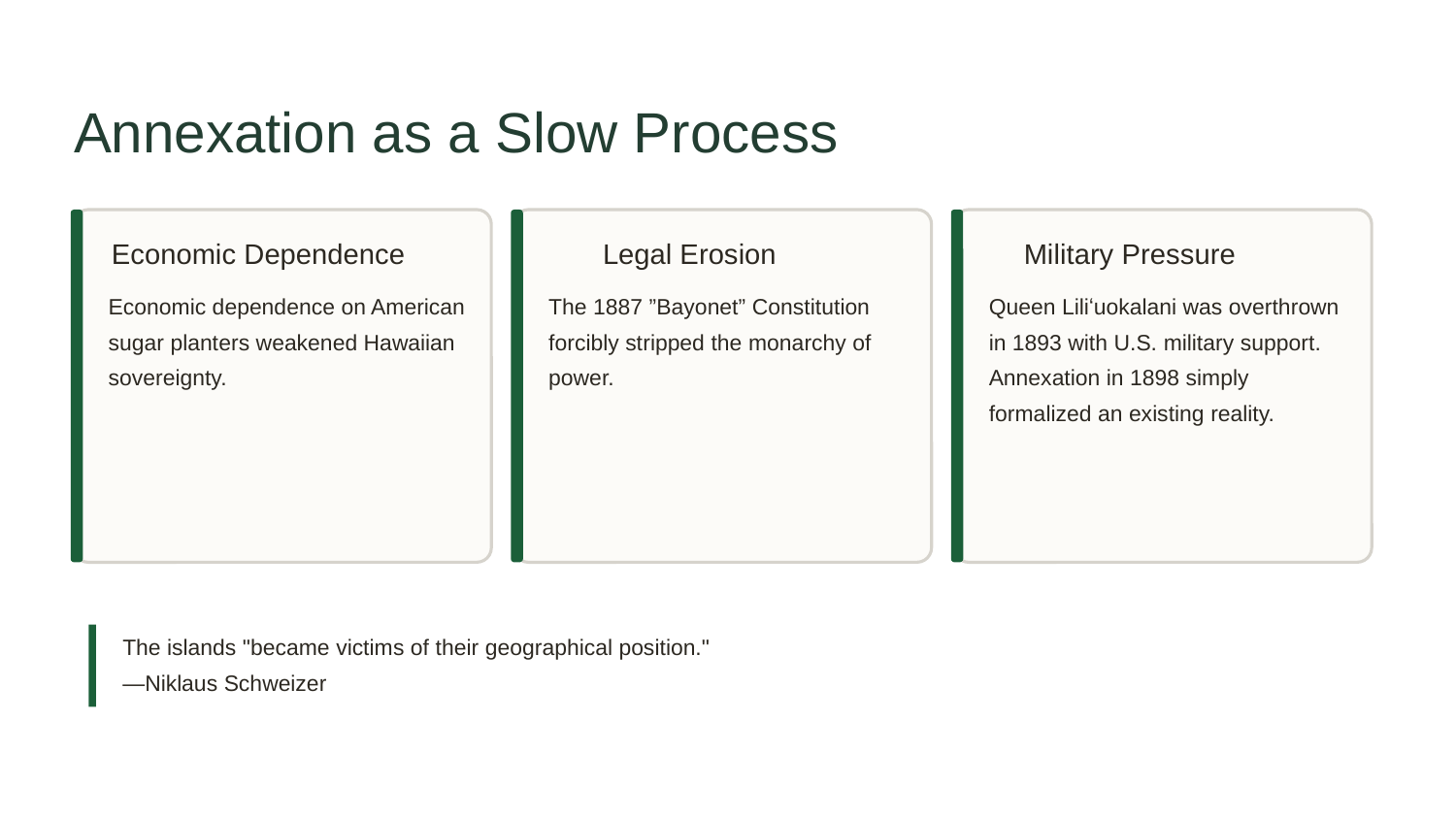

Annexation as a Slow Process

Economic Dependence
Legal Erosion
Military Pressure
Economic dependence on American sugar planters weakened Hawaiian sovereignty.

The 1887 ”Bayonet” Constitution forcibly stripped the monarchy of power.

Queen Liliʻuokalani was overthrown in 1893 with U.S. military support. Annexation in 1898 simply formalized an existing reality.

The islands "became victims of their geographical position." The island
—Niklaus Schweizer